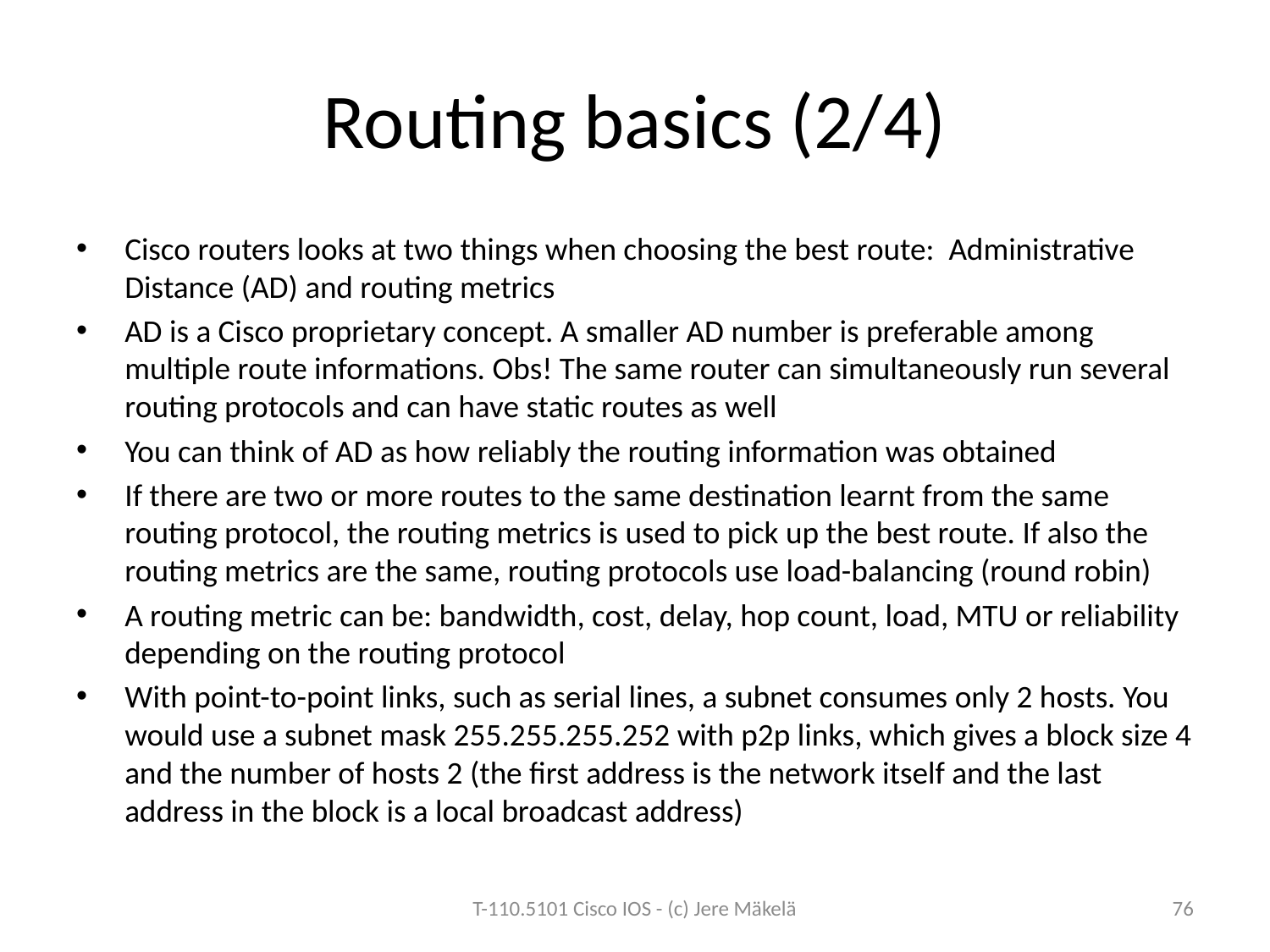

# Routing basics (2/4)
Cisco routers looks at two things when choosing the best route:  Administrative Distance (AD) and routing metrics
AD is a Cisco proprietary concept. A smaller AD number is preferable among multiple route informations. Obs! The same router can simultaneously run several routing protocols and can have static routes as well
You can think of AD as how reliably the routing information was obtained
If there are two or more routes to the same destination learnt from the same routing protocol, the routing metrics is used to pick up the best route. If also the routing metrics are the same, routing protocols use load-balancing (round robin)
A routing metric can be: bandwidth, cost, delay, hop count, load, MTU or reliability depending on the routing protocol
With point-to-point links, such as serial lines, a subnet consumes only 2 hosts. You would use a subnet mask 255.255.255.252 with p2p links, which gives a block size 4 and the number of hosts 2 (the first address is the network itself and the last address in the block is a local broadcast address)
T-110.5101 Cisco IOS - (c) Jere Mäkelä
76